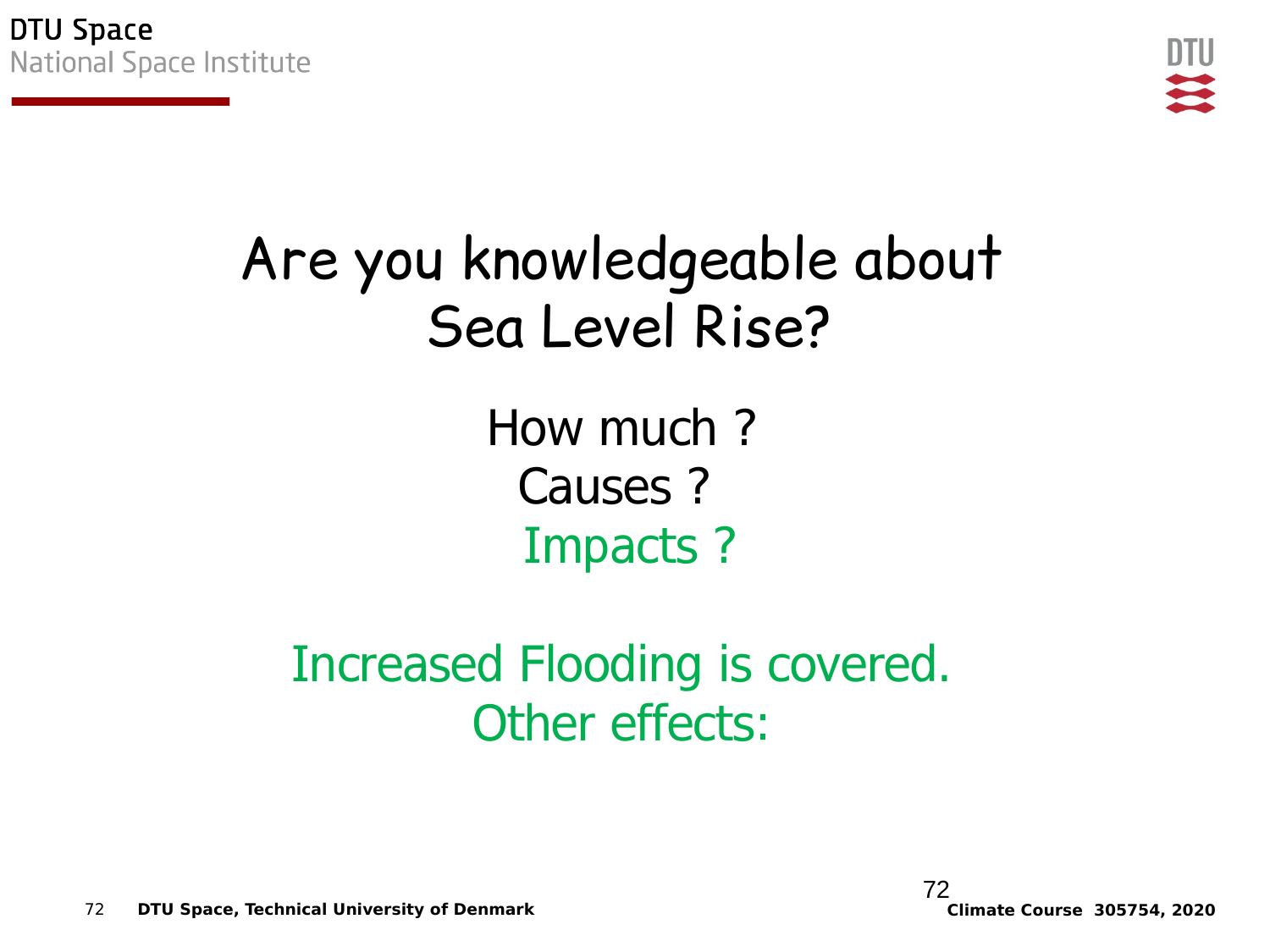

Are you knowledgeable about
Sea Level Rise?

How much ?
Causes ?
Impacts ?

Increased Flooding is covered.
Other effects:

72